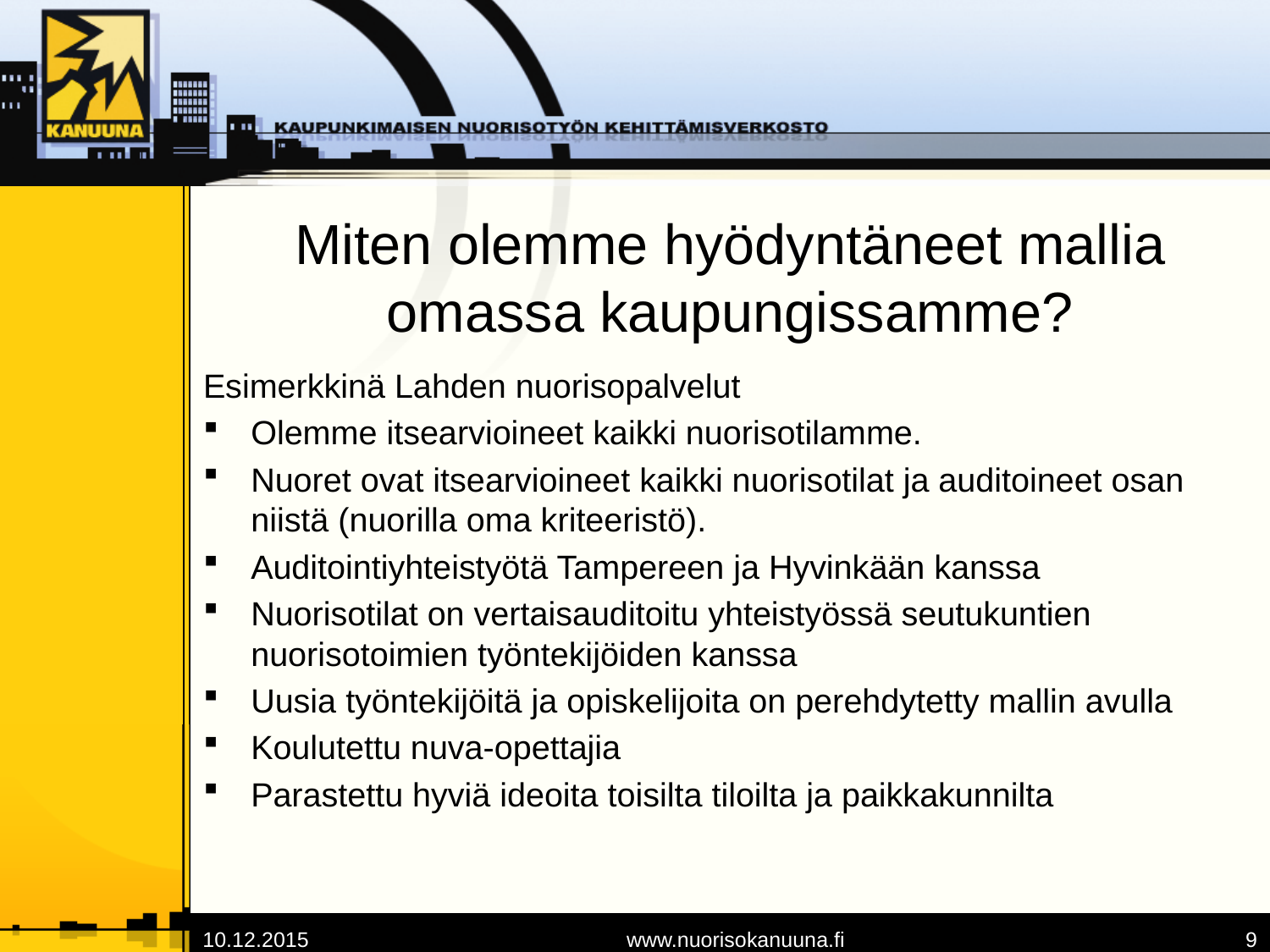

# Miten olemme hyödyntäneet mallia omassa kaupungissamme?
Esimerkkinä Lahden nuorisopalvelut
Olemme itsearvioineet kaikki nuorisotilamme.
Nuoret ovat itsearvioineet kaikki nuorisotilat ja auditoineet osan niistä (nuorilla oma kriteeristö).
Auditointiyhteistyötä Tampereen ja Hyvinkään kanssa
Nuorisotilat on vertaisauditoitu yhteistyössä seutukuntien nuorisotoimien työntekijöiden kanssa
Uusia työntekijöitä ja opiskelijoita on perehdytetty mallin avulla
Koulutettu nuva-opettajia
Parastettu hyviä ideoita toisilta tiloilta ja paikkakunnilta

10.12.2015
www.nuorisokanuuna.fi
9